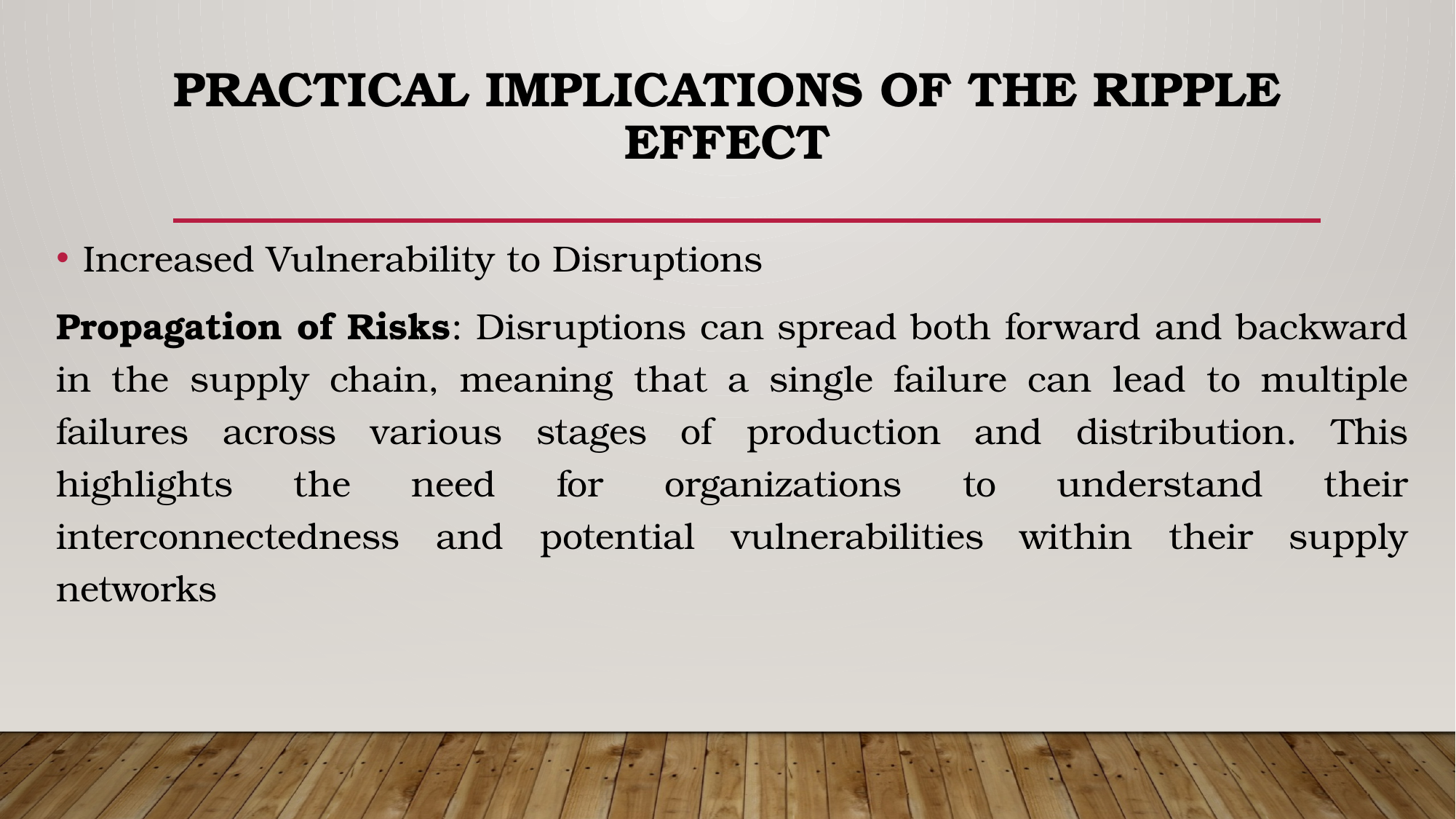

# Practical Implications of the Ripple Effect
Increased Vulnerability to Disruptions
Propagation of Risks: Disruptions can spread both forward and backward in the supply chain, meaning that a single failure can lead to multiple failures across various stages of production and distribution. This highlights the need for organizations to understand their interconnectedness and potential vulnerabilities within their supply networks